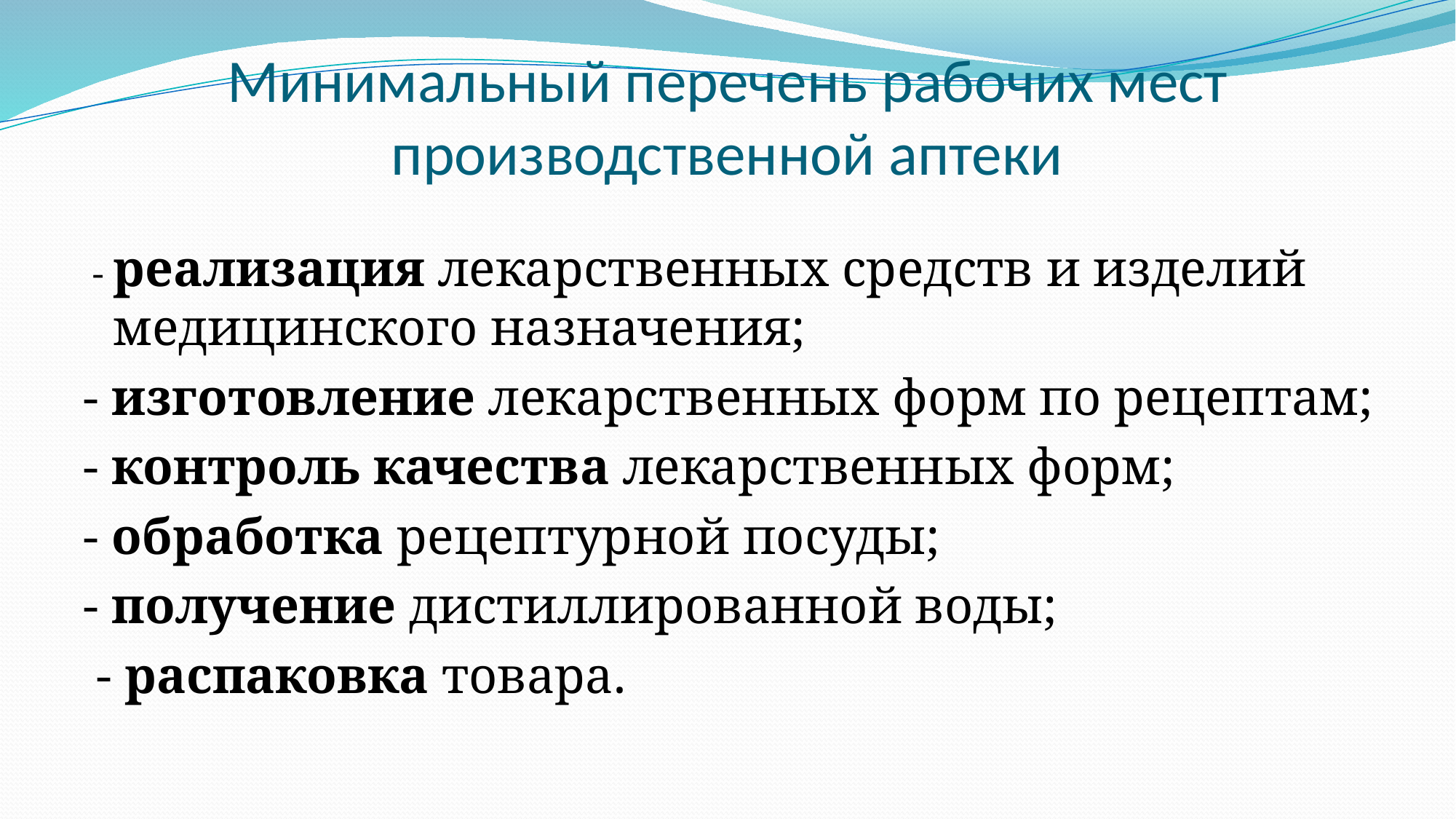

# Минимальный перечень рабочих мест производственной аптеки
 - реализация лекарственных средств и изделий медицинского назначения;
- изготовление лекарственных форм по рецептам;
- контроль качества лекарственных форм;
- обработка рецептурной посуды;
- получение дистиллированной воды;
 - распаковка товара.